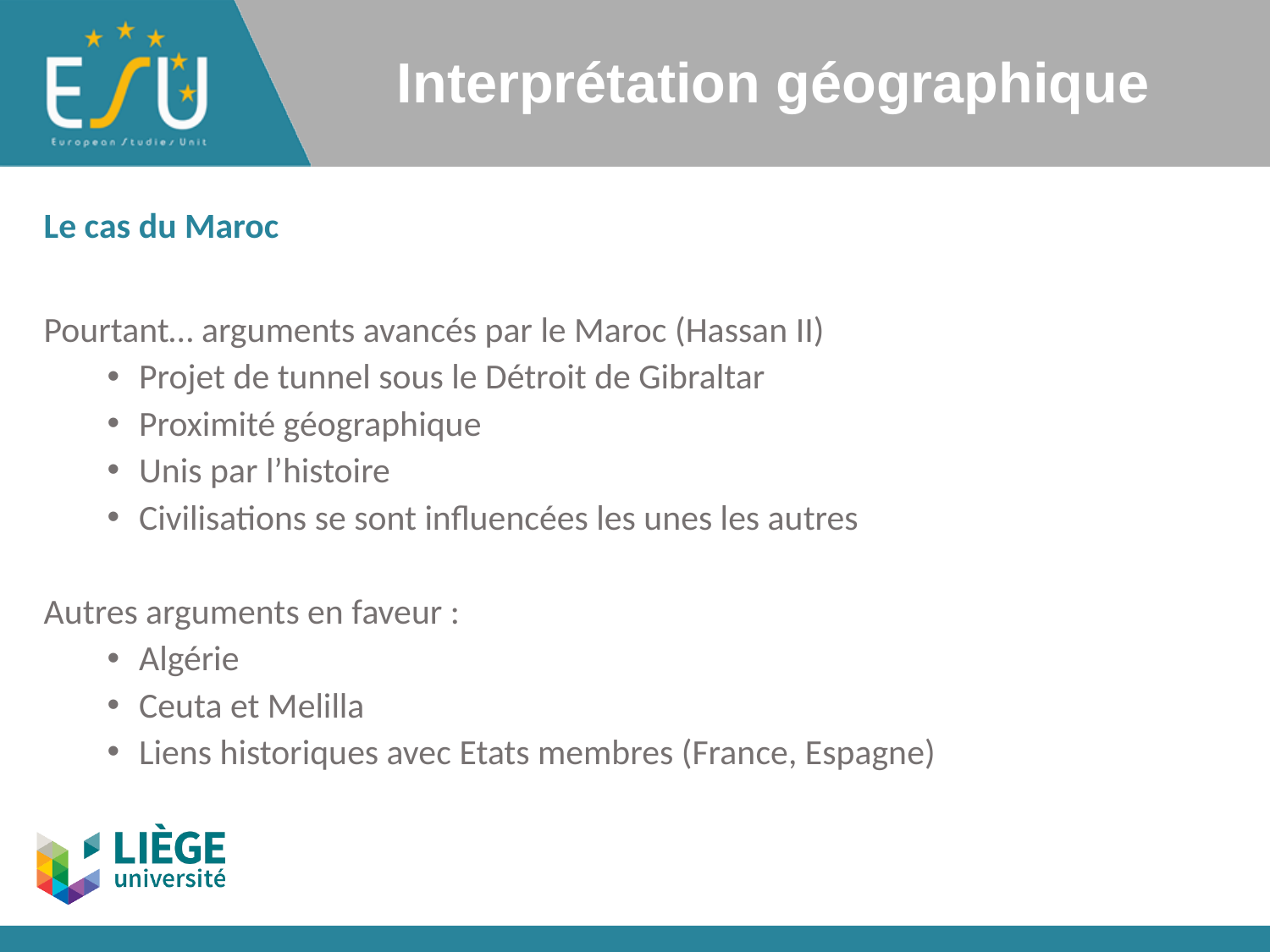

# Interprétation géographique
Le cas du Maroc

Pourtant… arguments avancés par le Maroc (Hassan II)
Projet de tunnel sous le Détroit de Gibraltar
Proximité géographique
Unis par l’histoire
Civilisations se sont influencées les unes les autres

Autres arguments en faveur :
Algérie
Ceuta et Melilla
Liens historiques avec Etats membres (France, Espagne)